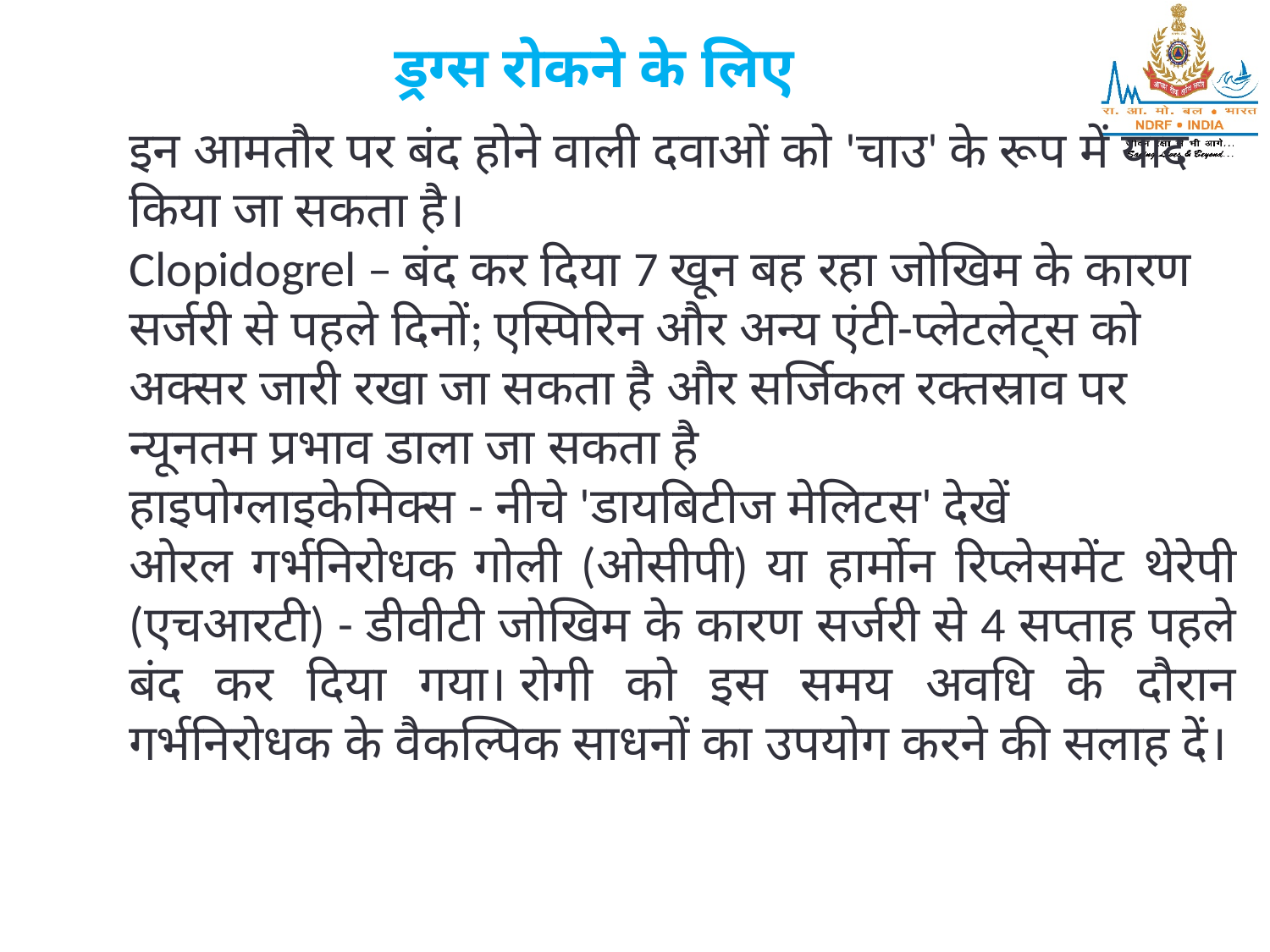

ड्रग्स रोकने के लिए
इन आमतौर पर बंद होने वाली दवाओं को 'चाउ' के रूप में याद किया जा सकता है।
Clopidogrel – बंद कर दिया 7 खून बह रहा जोखिम के कारण सर्जरी से पहले दिनों; एस्पिरिन और अन्य एंटी-प्लेटलेट्स को अक्सर जारी रखा जा सकता है और सर्जिकल रक्तस्राव पर न्यूनतम प्रभाव डाला जा सकता है
हाइपोग्लाइकेमिक्स - नीचे 'डायबिटीज मेलिटस' देखें
ओरल गर्भनिरोधक गोली (ओसीपी) या हार्मोन रिप्लेसमेंट थेरेपी (एचआरटी) - डीवीटी जोखिम के कारण सर्जरी से 4 सप्ताह पहले बंद कर दिया गया। रोगी को इस समय अवधि के दौरान गर्भनिरोधक के वैकल्पिक साधनों का उपयोग करने की सलाह दें।